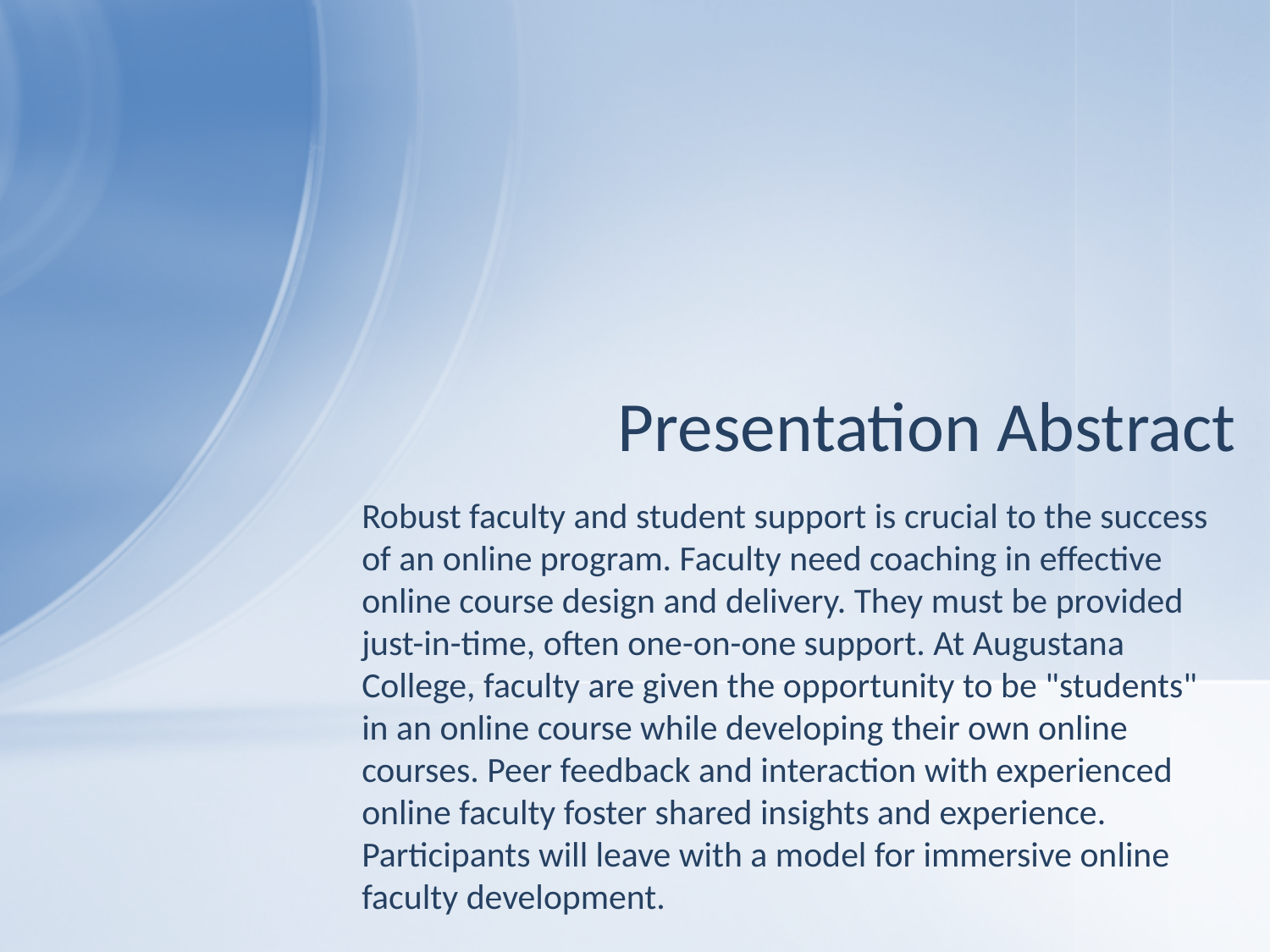

# Presentation Abstract
Robust faculty and student support is crucial to the success of an online program. Faculty need coaching in effective online course design and delivery. They must be provided just-in-time, often one-on-one support. At Augustana College, faculty are given the opportunity to be "students" in an online course while developing their own online courses. Peer feedback and interaction with experienced online faculty foster shared insights and experience. Participants will leave with a model for immersive online faculty development.